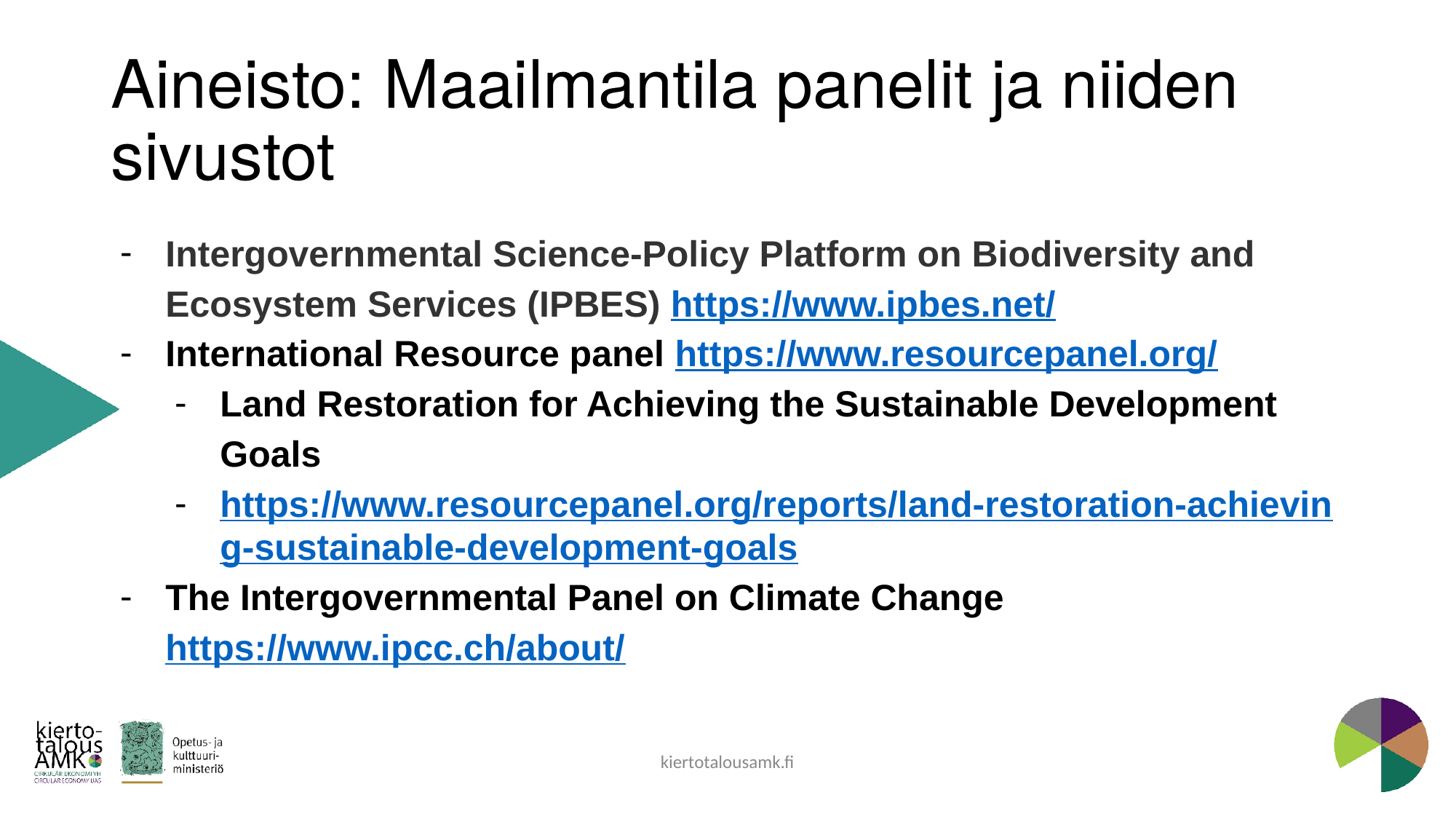

# Aineisto: Maailmantila panelit ja niiden sivustot
Intergovernmental Science-Policy Platform on Biodiversity and Ecosystem Services (IPBES) https://www.ipbes.net/
International Resource panel https://www.resourcepanel.org/
Land Restoration for Achieving the Sustainable Development Goals
https://www.resourcepanel.org/reports/land-restoration-achieving-sustainable-development-goals
The Intergovernmental Panel on Climate Change https://www.ipcc.ch/about/

kiertotalousamk.fi